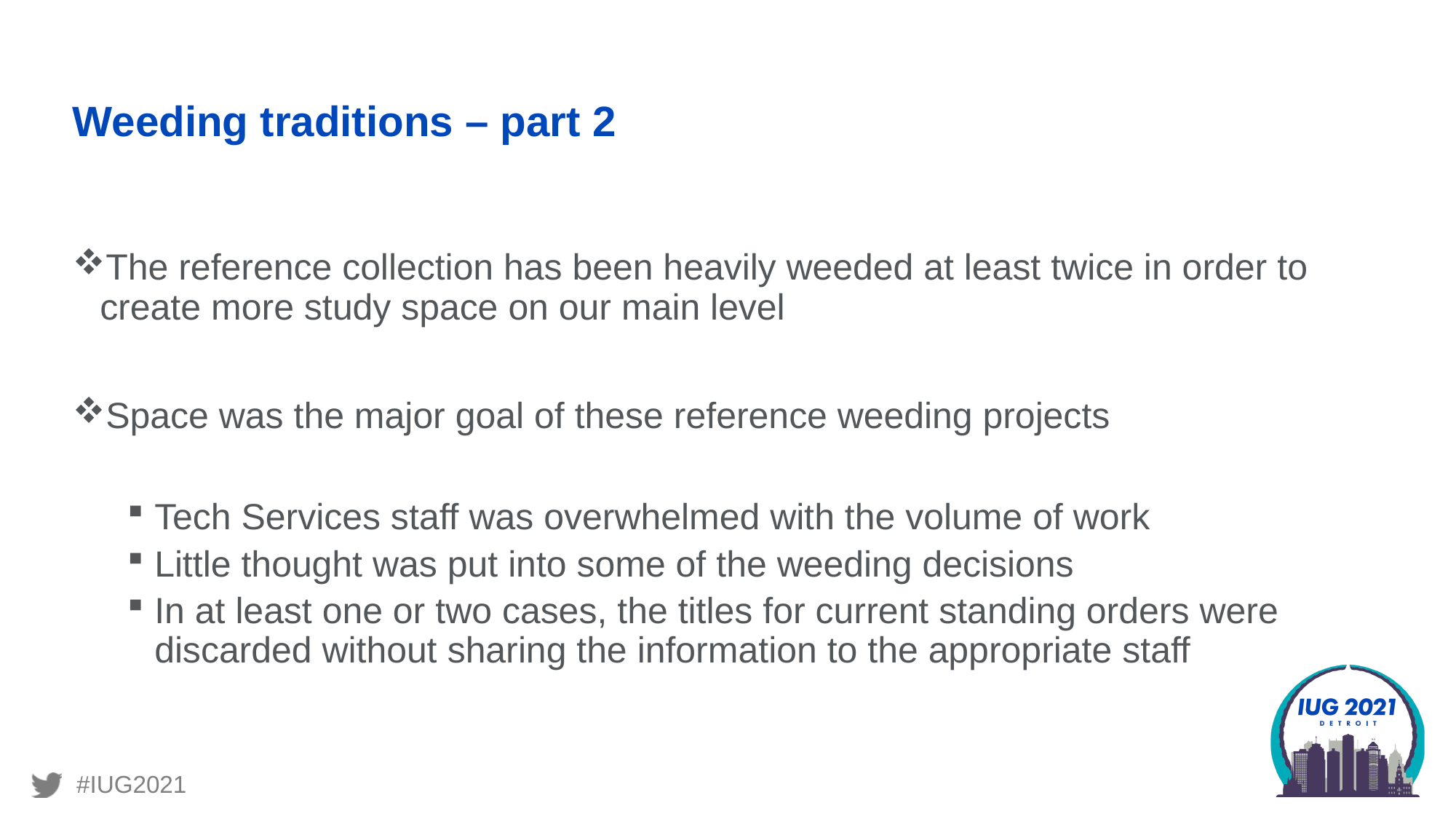

# Weeding traditions – part 2

The reference collection has been heavily weeded at least twice in order to create more study space on our main level

Space was the major goal of these reference weeding projects

Tech Services staff was overwhelmed with the volume of work
Little thought was put into some of the weeding decisions
In at least one or two cases, the titles for current standing orders were discarded without sharing the information to the appropriate staff